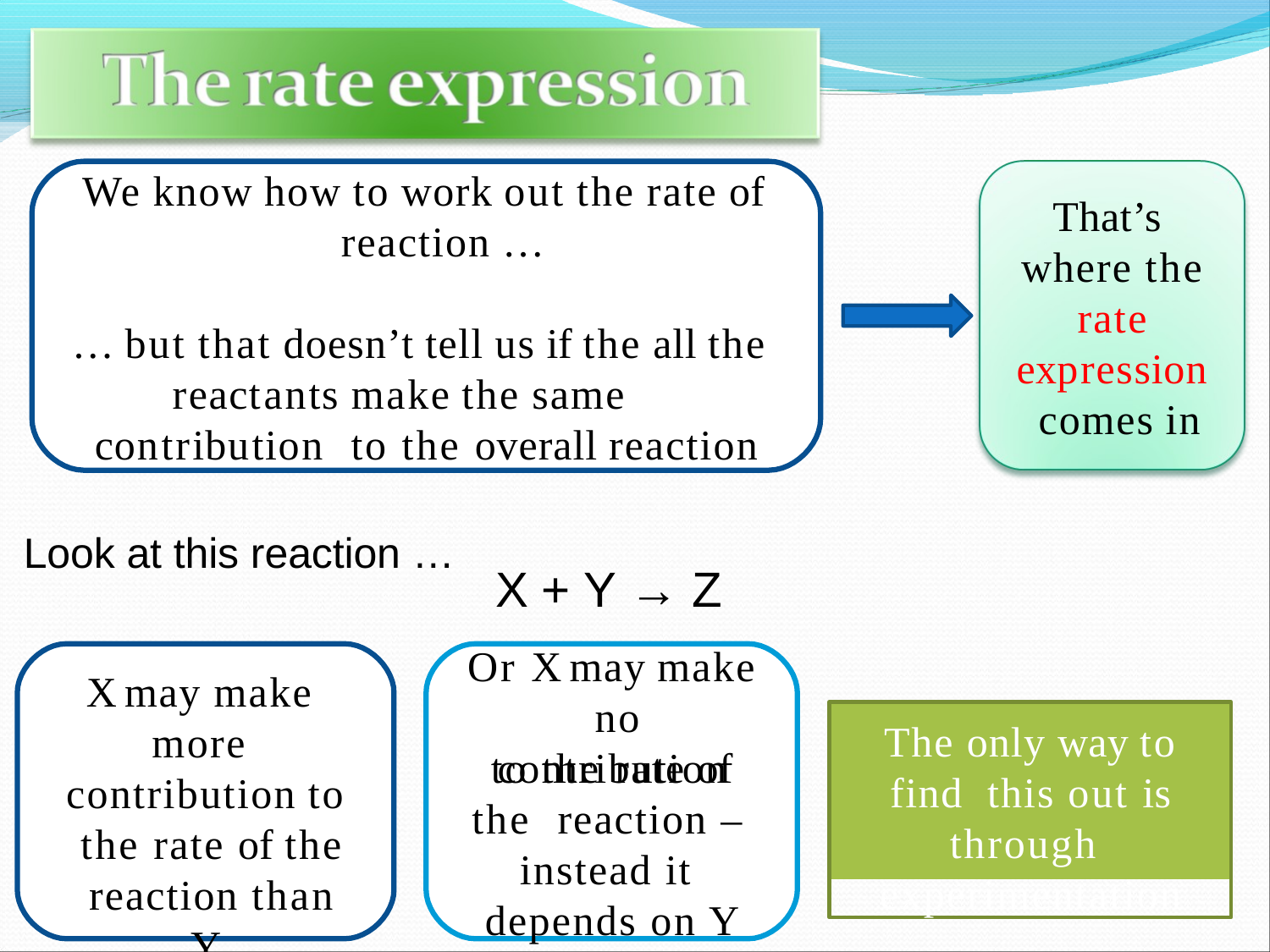

# We know how to work out the rate of  reaction …
That’s  where the  rate  expression  comes in

… but that doesn’t tell us if the all the  reactants make the same	contribution  to the overall reaction
Look at this reaction …
X + Y → Z
Or X may make  no contribution

X may make  more  contribution to  the rate of the  reaction than Y

The only way to find  this out is through  experimentation
to the rate of the  reaction –  instead it  depends on Y